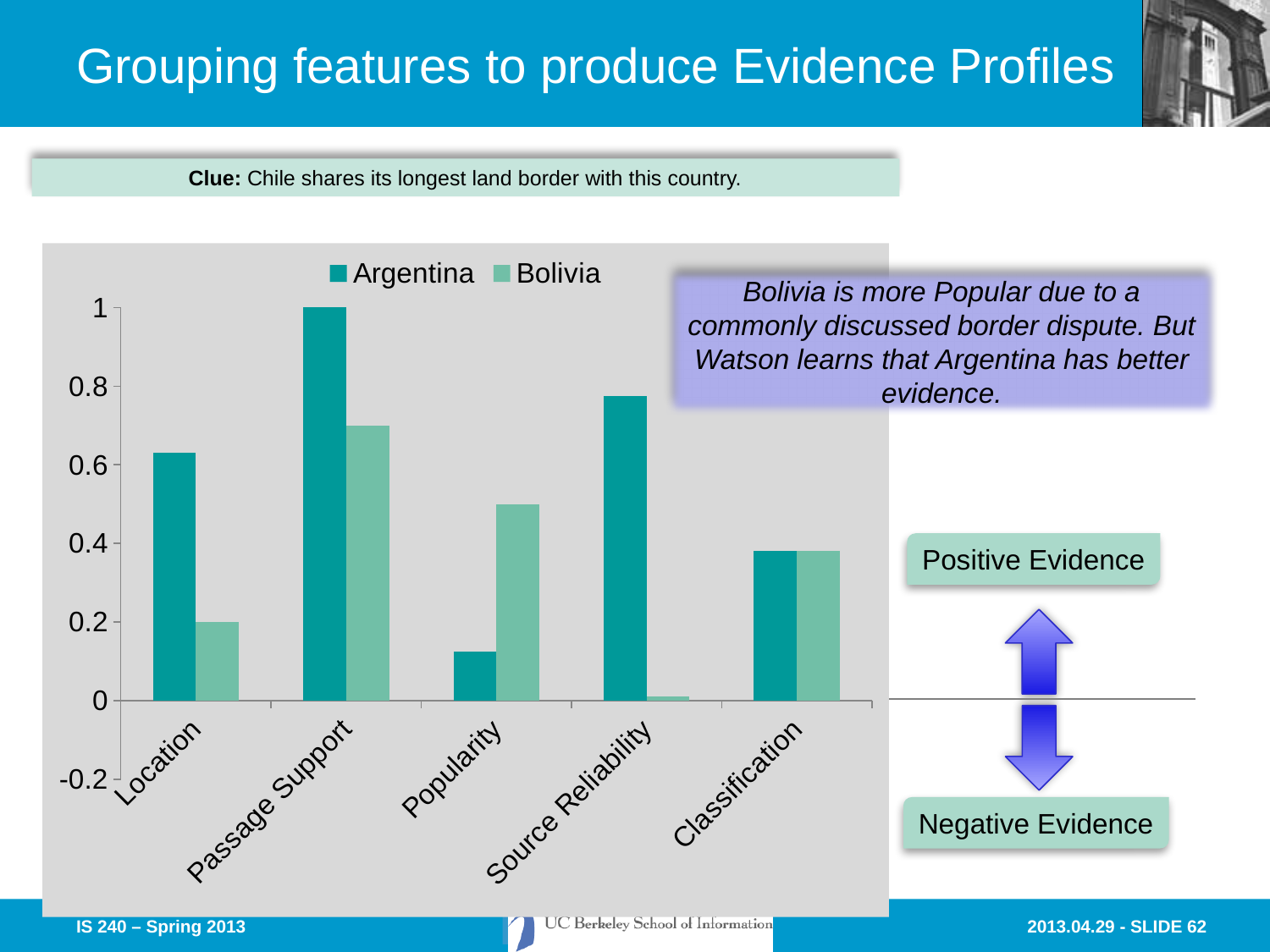

# Grouping features to produce Evidence Profiles
Clue: Chile shares its longest land border with this country.

### Chart

| Category | Argentina | Bolivia |
|---|---|---|
| Location | 0.630000000000003 | 0.2 |
| Passage Support | 1.0 | 0.700000000000001 |
| Popularity | 0.125 | 0.5 |
| Source Reliability | 0.775000000000004 | 0.01 |
| Classification | 0.380000000000002 | 0.380000000000002 |
Bolivia is more Popular due to a commonly discussed border dispute. But Watson learns that Argentina has better evidence.
Positive Evidence

Negative Evidence
IS 240 – Spring 2013